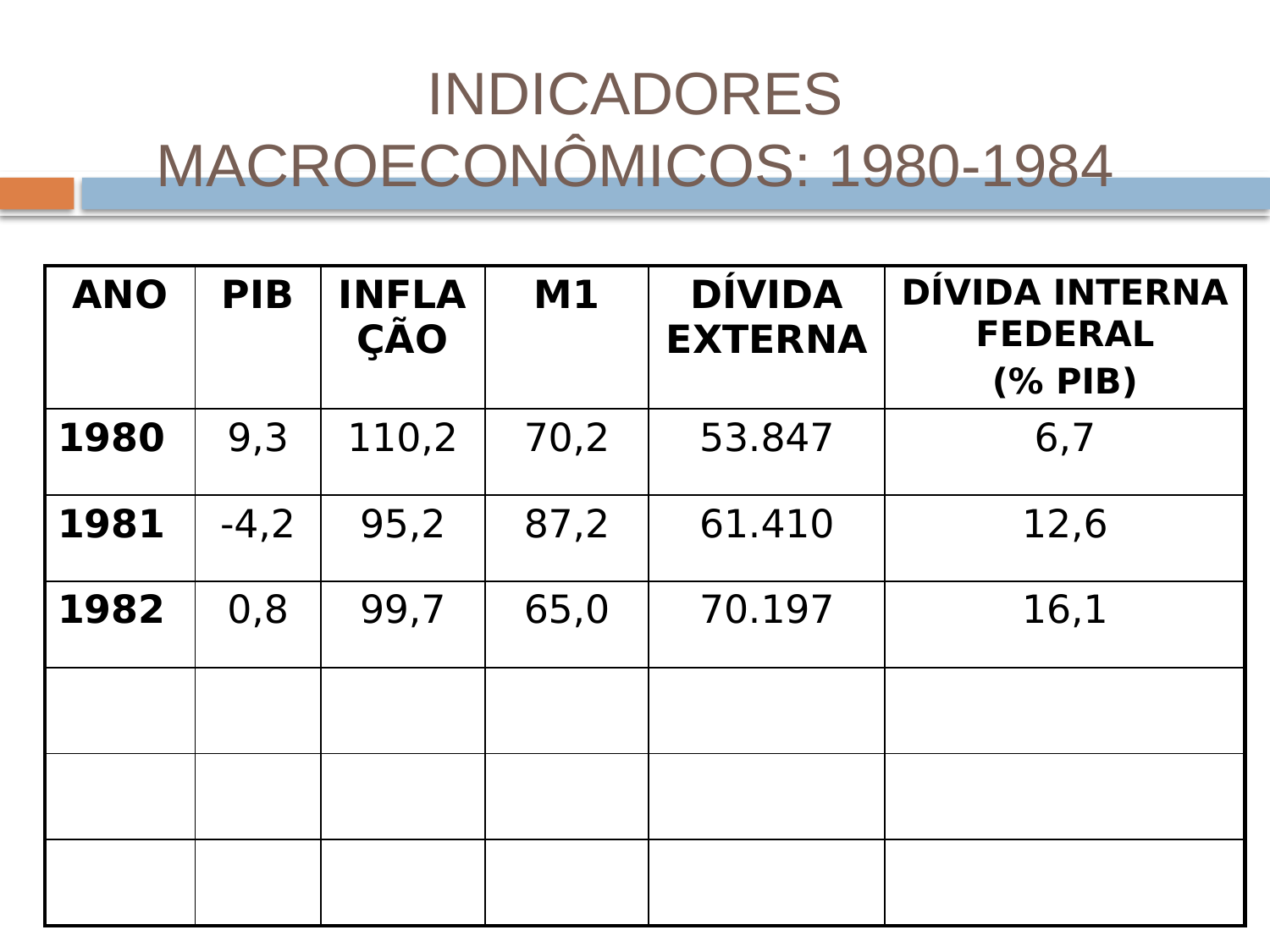

INDICADORES MACROECONÔMICOS: 1980-1984
| ANO | PIB | INFLAÇÃO | M1 | DÍVIDA EXTERNA | DÍVIDA INTERNA FEDERAL (% PIB) |
| --- | --- | --- | --- | --- | --- |
| 1980 | 9,3 | 110,2 | 70,2 | 53.847 | 6,7 |
| 1981 | -4,2 | 95,2 | 87,2 | 61.410 | 12,6 |
| 1982 | 0,8 | 99,7 | 65,0 | 70.197 | 16,1 |
|  |  |  |  |  |  |
|  |  |  |  |  |  |
|  |  |  |  |  |  |